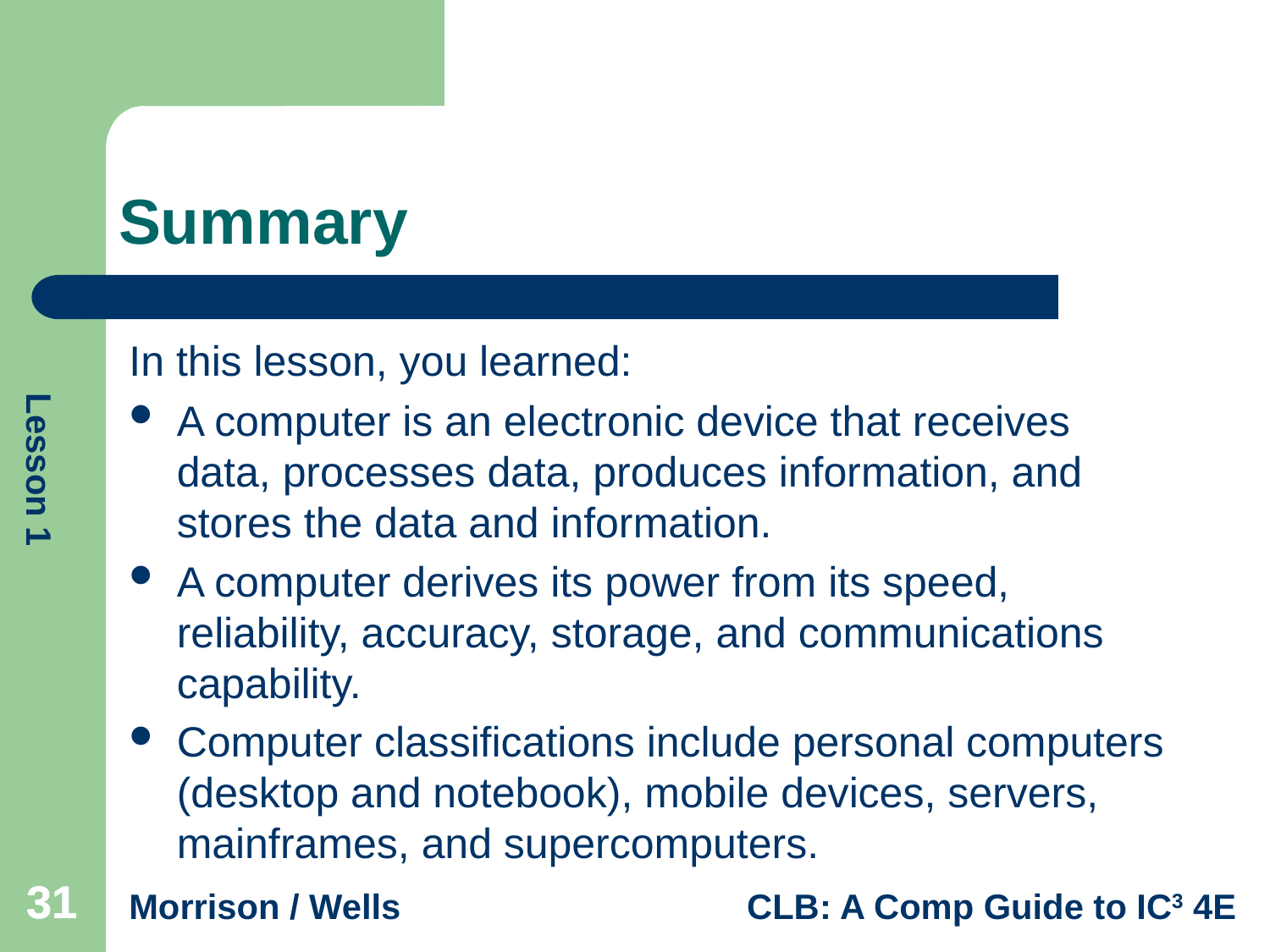

# Summary
In this lesson, you learned:
A computer is an electronic device that receives data, processes data, produces information, and stores the data and information.
A computer derives its power from its speed, reliability, accuracy, storage, and communications capability.
Computer classifications include personal computers (desktop and notebook), mobile devices, servers, mainframes, and supercomputers.
31
31
31